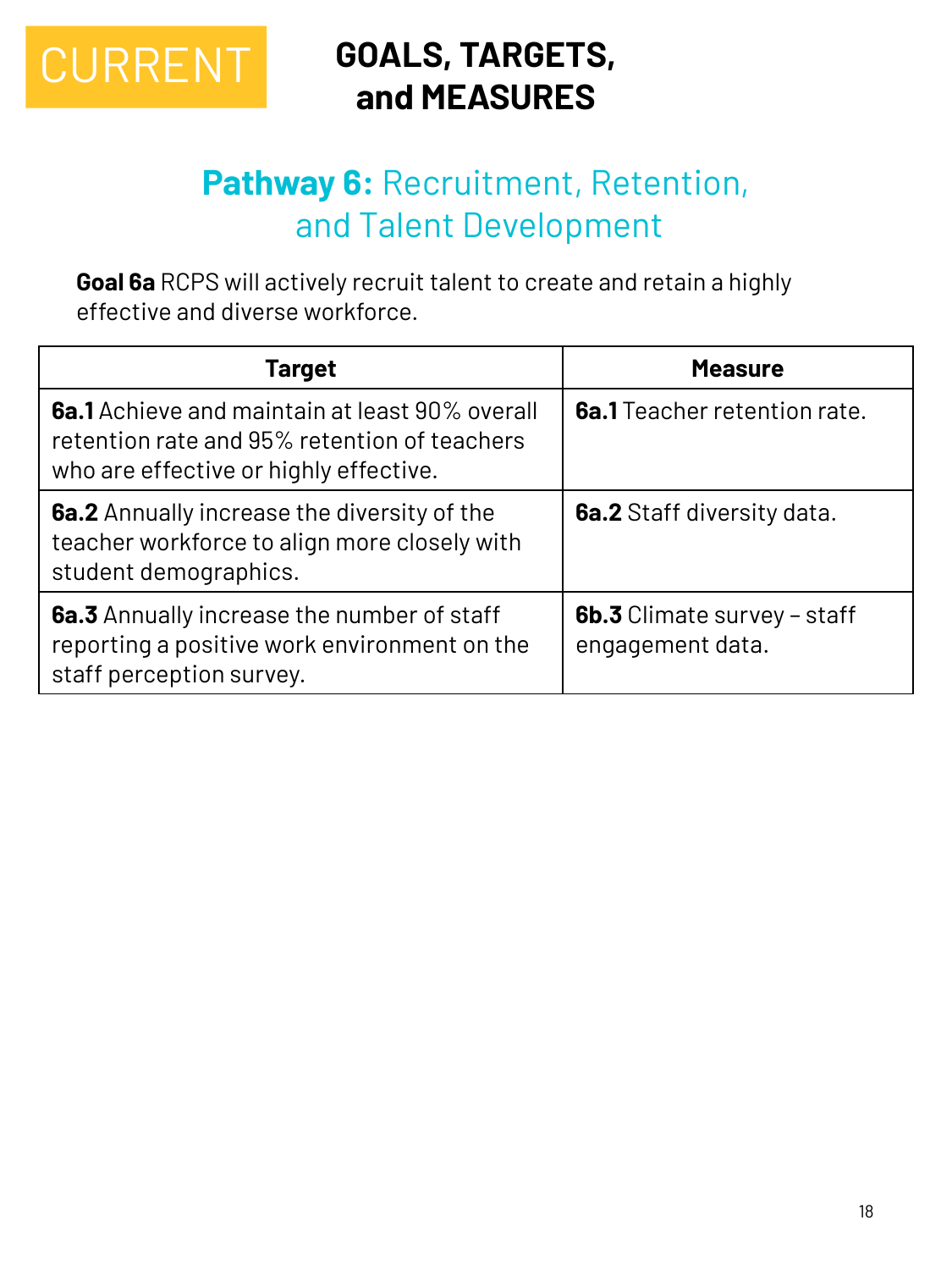

CURRENT
GOALS, TARGETS, and MEASURES
Pathway 6: Recruitment, Retention,
 and Talent Development
Goal 6a RCPS will actively recruit talent to create and retain a highly effective and diverse workforce.
| Target | Measure |
| --- | --- |
| 6a.1 Achieve and maintain at least 90% overall retention rate and 95% retention of teachers who are effective or highly effective. | 6a.1 Teacher retention rate. |
| 6a.2 Annually increase the diversity of the teacher workforce to align more closely with student demographics. | 6a.2 Staff diversity data. |
| 6a.3 Annually increase the number of staff reporting a positive work environment on the staff perception survey. | 6b.3 Climate survey – staff engagement data. |
18